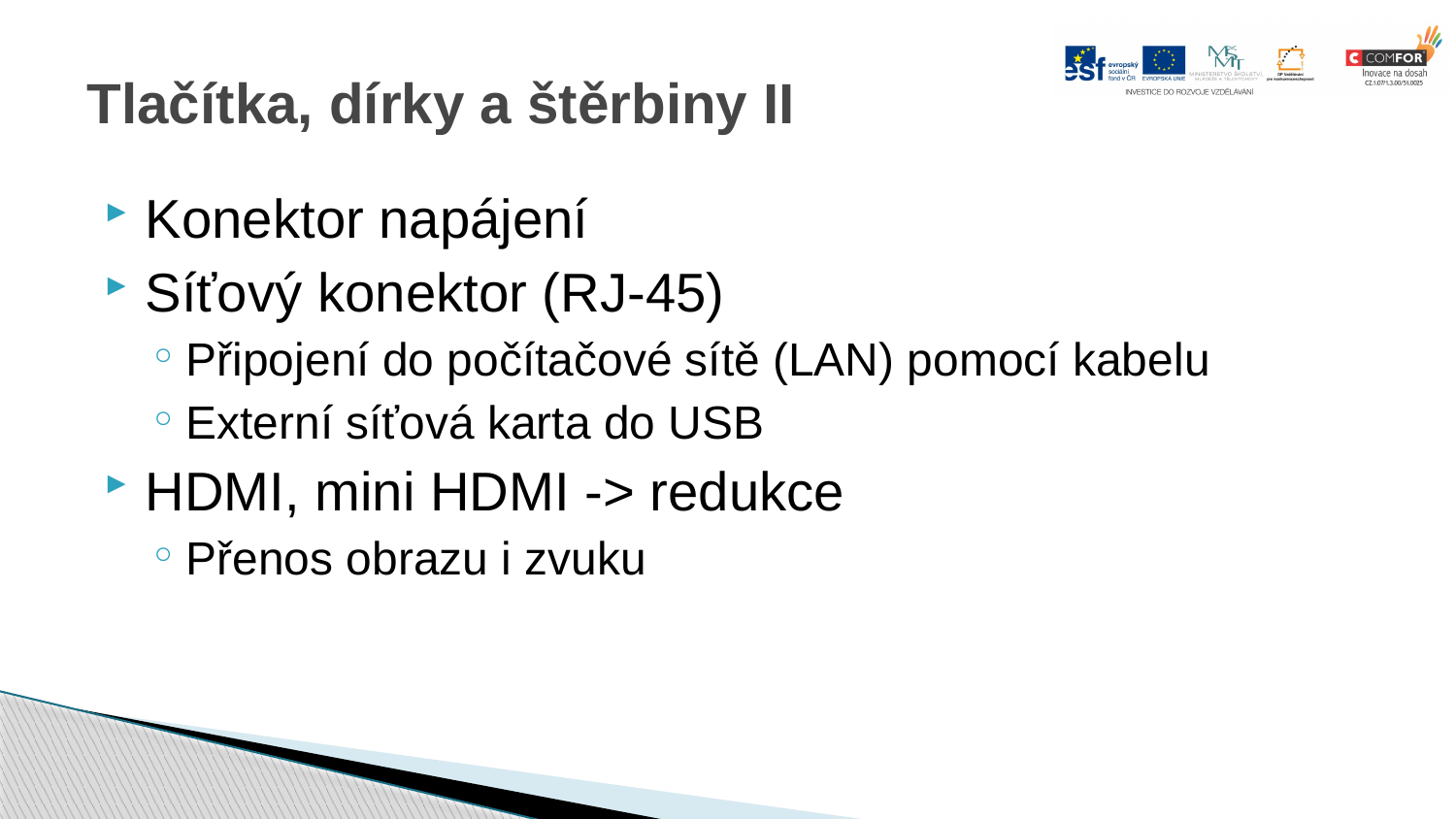

# Tlačítka, dírky a štěrbiny II
Konektor napájení
Síťový konektor (RJ-45)
Připojení do počítačové sítě (LAN) pomocí kabelu
Externí síťová karta do USB
HDMI, mini HDMI -> redukce
Přenos obrazu i zvuku